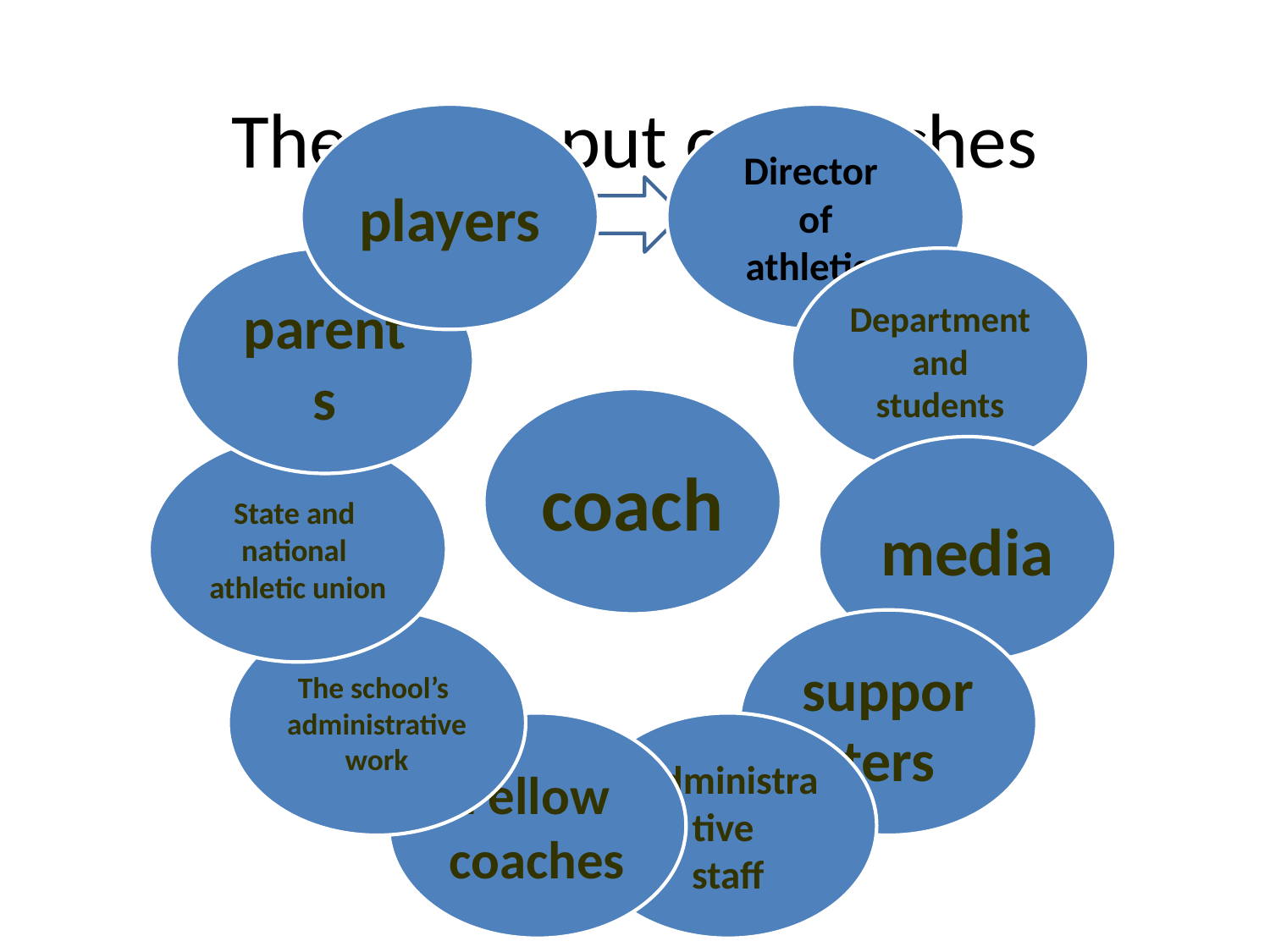

# The strain put on coaches
coach
Director
of athletics
Department
and students
media
Administrative
staff
Fellow coaches
The school’s
administrative
work
State and
national
athletic union
parents
players